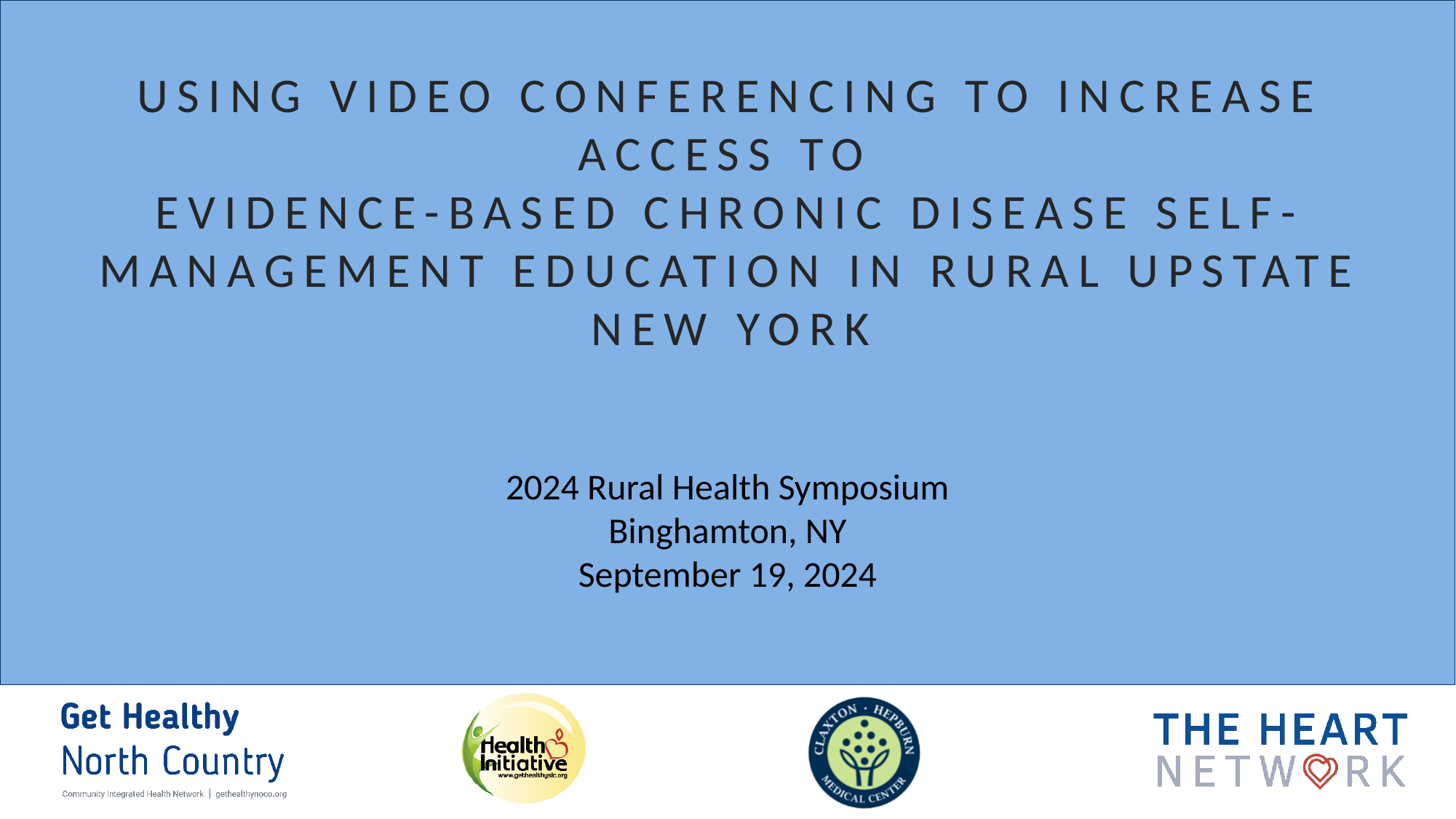

Using Video Conferencing to Increase Access to
Evidence-Based Chronic Disease Self-Management Education in Rural Upstate New York
2024 Rural Health Symposium
Binghamton, NY
September 19, 2024